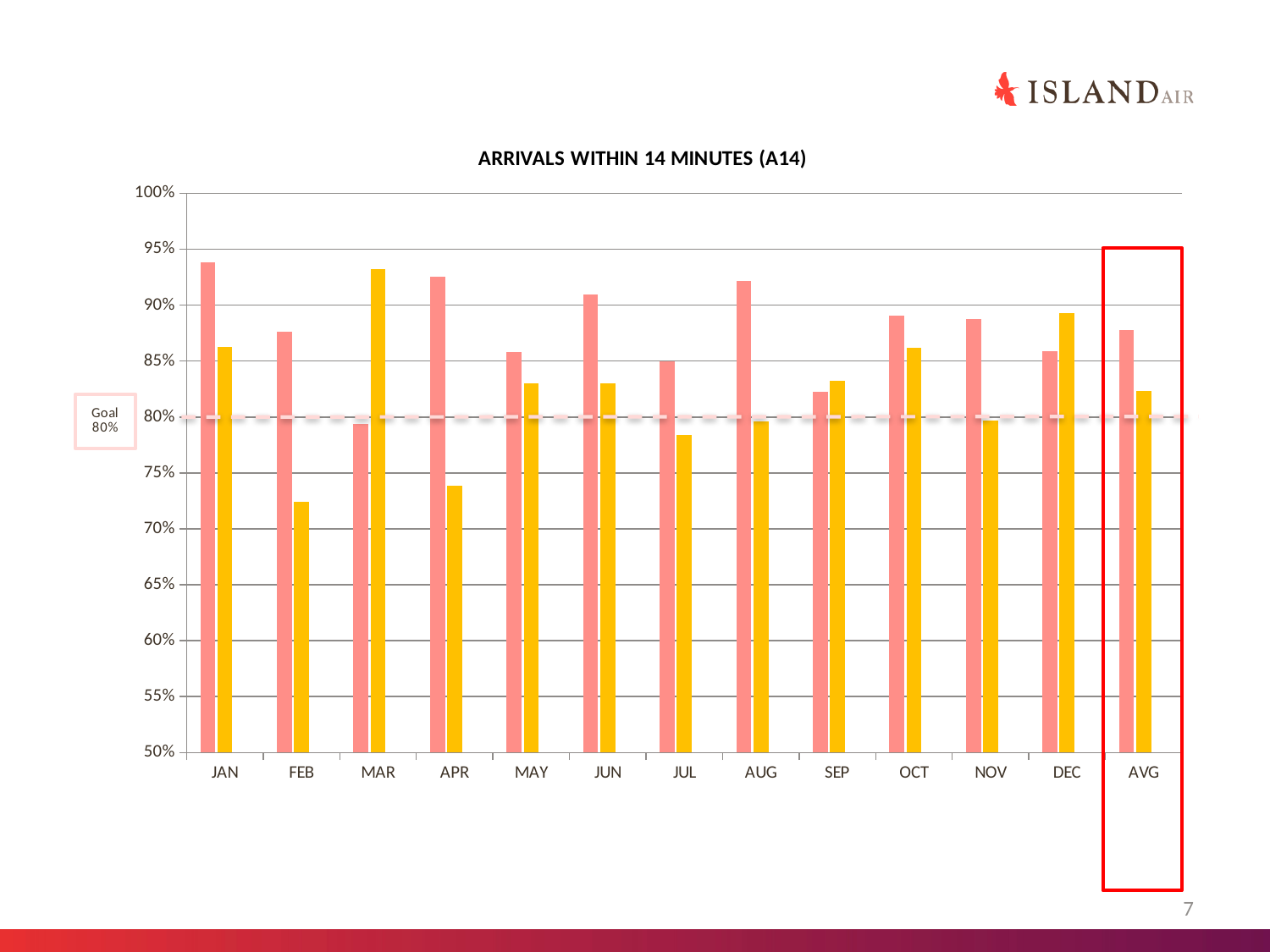

#

### Chart

| Category | 2016 |      SCHED | 2015 |      SCHED | DIFF |
|---|---|---|---|---|---|
| JAN | 0.9385 | 716.0 | 0.8627 | 1180.0 | 0.07579999999999998 |
| FEB | 0.8761 | 670.0 | 0.7246 | 1064.0 | 0.15149999999999997 |
| MAR | 0.7938 | 868.0 | 0.9322 | 1165.0 | -0.13840000000000008 |
| APR | 0.9252 | 936.0 | 0.7383 | 1150.0 | 0.18690000000000007 |
| MAY | 0.8581 | 1008.0 | 0.8305 | 1162.0 | 0.027599999999999958 |
| JUN | 0.9094 | 1004.0 | 0.8299 | 541.0 | 0.07950000000000002 |
| JUL | 0.8501 | 1134.0 | 0.7839 | 722.0 | 0.06619999999999993 |
| AUG | 0.9215 | 1108.0 | 0.7958 | 715.0 | 0.12570000000000003 |
| SEP | 0.8228 | 1044.0 | 0.8326 | 699.0 | -0.009800000000000031 |
| OCT | 0.8909 | 1054.0 | 0.8619 | 717.0 | 0.029000000000000026 |
| NOV | 0.8873 | 1020.0 | 0.7971 | 695.0 | 0.09019999999999995 |
| DEC | 0.8586 | 1054.0 | 0.8931 | 720.0 | -0.034499999999999975 |
| AVG | 0.8776916666666666 | 11616.0 | 0.82355 | 10530.0 | 0.054141666666666644 |
7